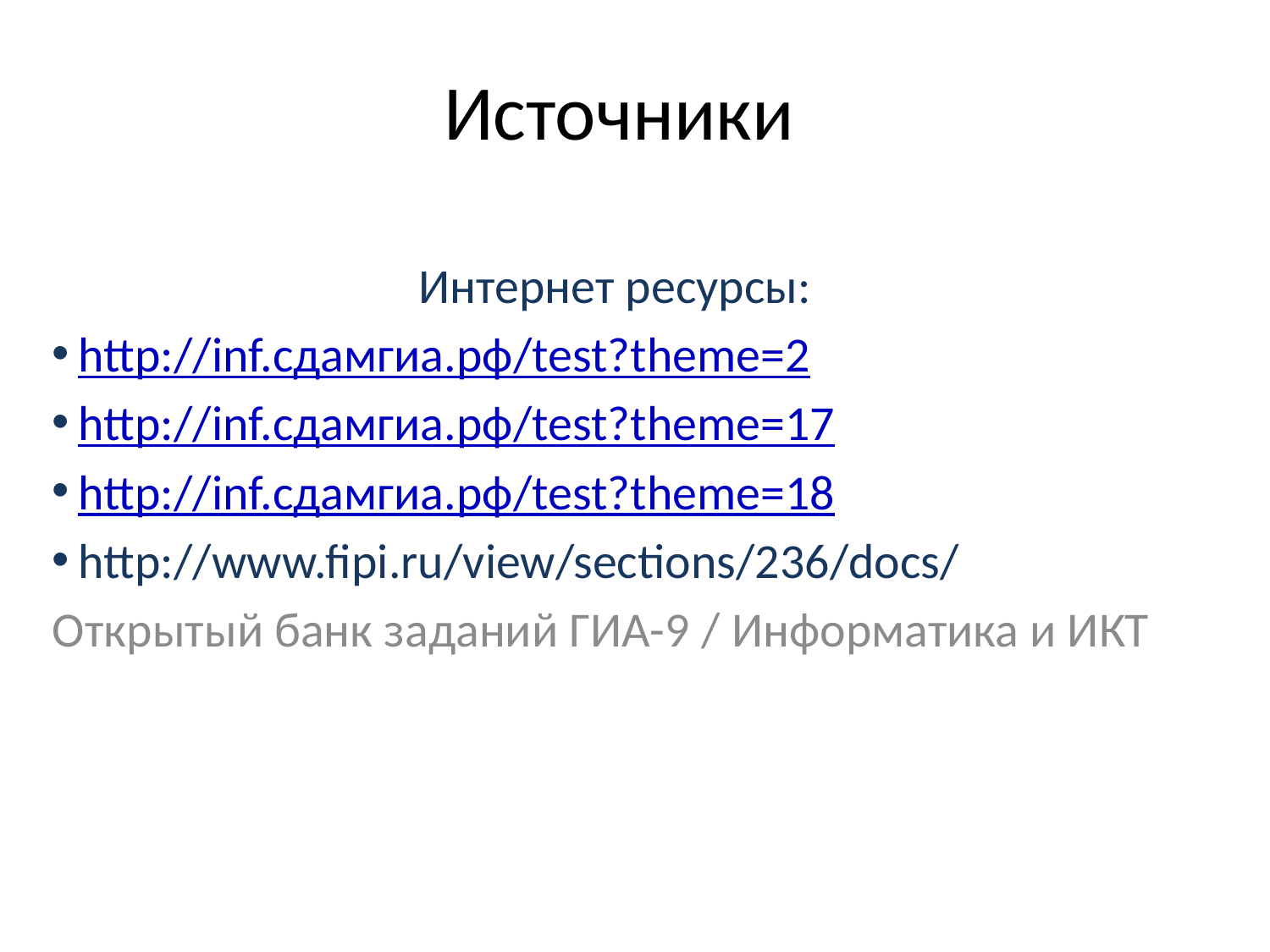

# Источники
Интернет ресурсы:
 http://inf.сдамгиа.рф/test?theme=2
 http://inf.сдамгиа.рф/test?theme=17
 http://inf.сдамгиа.рф/test?theme=18
 http://www.fipi.ru/view/sections/236/docs/
Открытый банк заданий ГИА-9 / Информатика и ИКТ